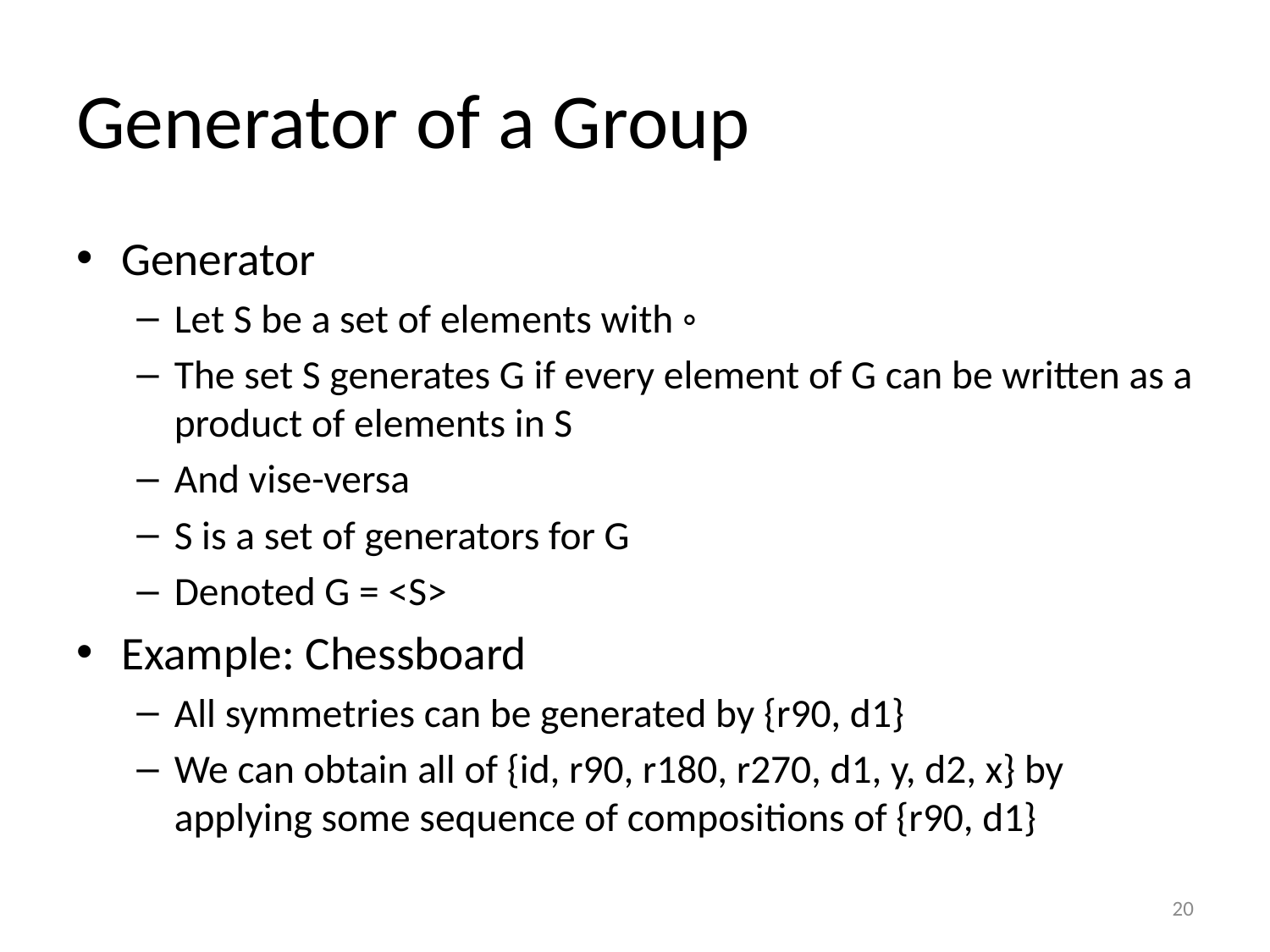

# Generator of a Group
Generator
Let S be a set of elements with ◦
The set S generates G if every element of G can be written as a product of elements in S
And vise-versa
S is a set of generators for G
Denoted G = <S>
Example: Chessboard
All symmetries can be generated by {r90, d1}
We can obtain all of {id, r90, r180, r270, d1, y, d2, x} by applying some sequence of compositions of {r90, d1}

20